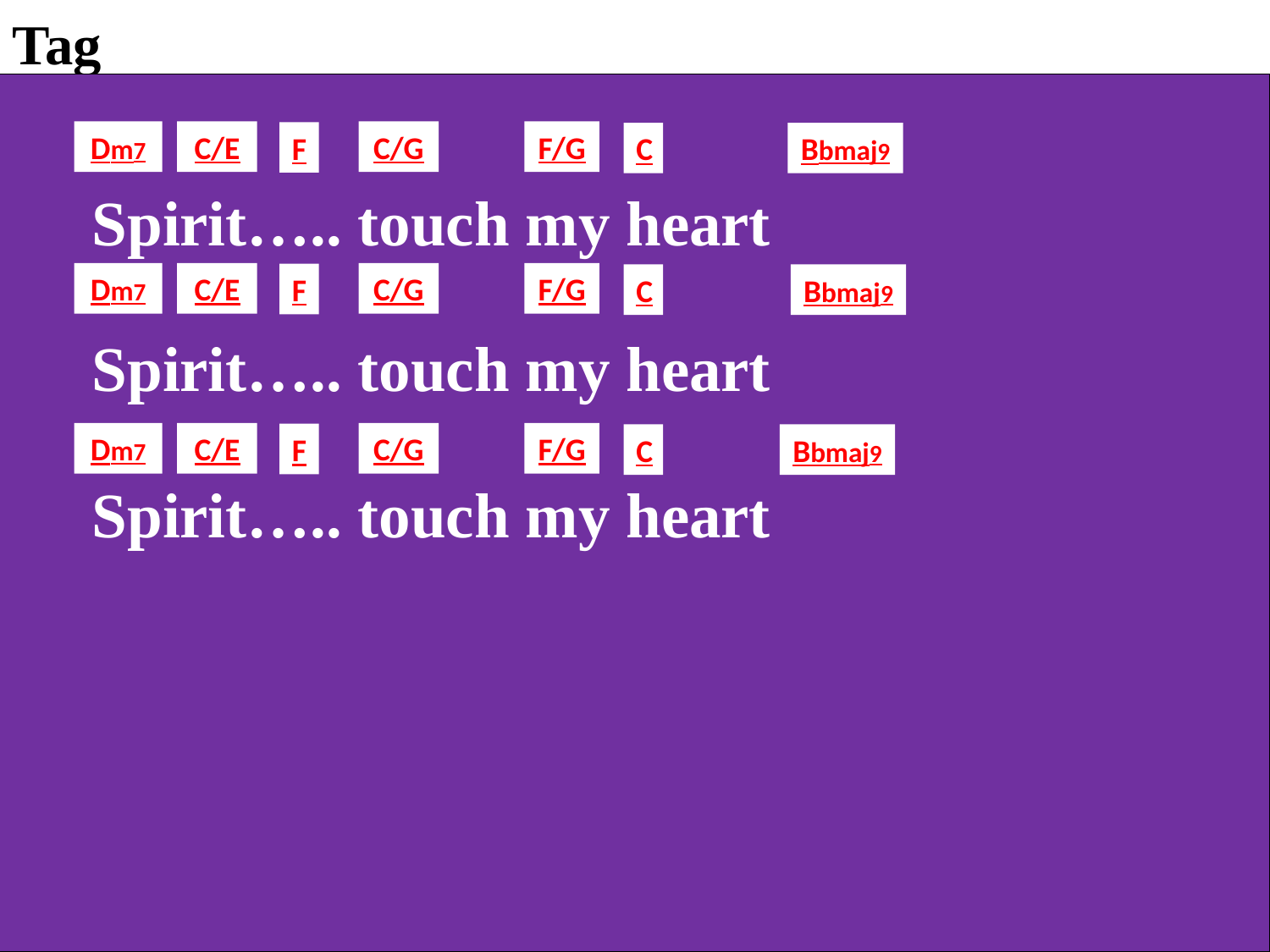

Tag

Dm7
C/E
C/G
F/G
F
C
Bbmaj9
     Spirit….. touch my heart
     Spirit….. touch my heart
     Spirit….. touch my heart

Dm7
C/E
C/G
F/G
F
C
Bbmaj9
Dm7
C/E
C/G
F/G
F
C
Bbmaj9